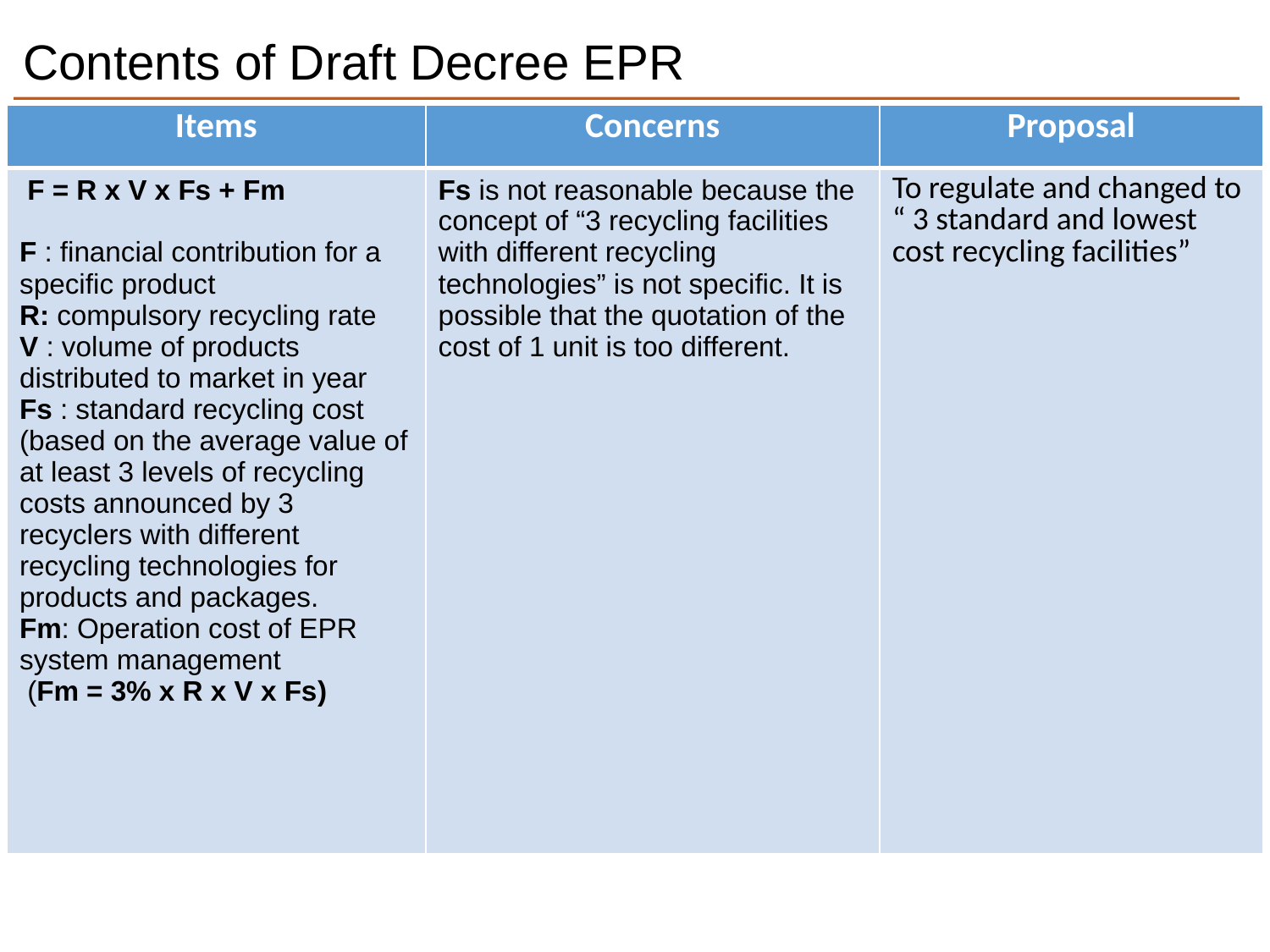

Contents of Draft Decree EPR
| Items | Concerns | Proposal |
| --- | --- | --- |
| F = R x V x Fs + Fm F : financial contribution for a specific product R: compulsory recycling rate V : volume of products distributed to market in year Fs : standard recycling cost (based on the average value of at least 3 levels of recycling costs announced by 3 recyclers with different recycling technologies for products and packages. Fm: Operation cost of EPR system management (Fm = 3% x R x V x Fs) | Fs is not reasonable because the concept of “3 recycling facilities with different recycling technologies” is not specific. It is possible that the quotation of the cost of 1 unit is too different. | To regulate and changed to “ 3 standard and lowest cost recycling facilities” |